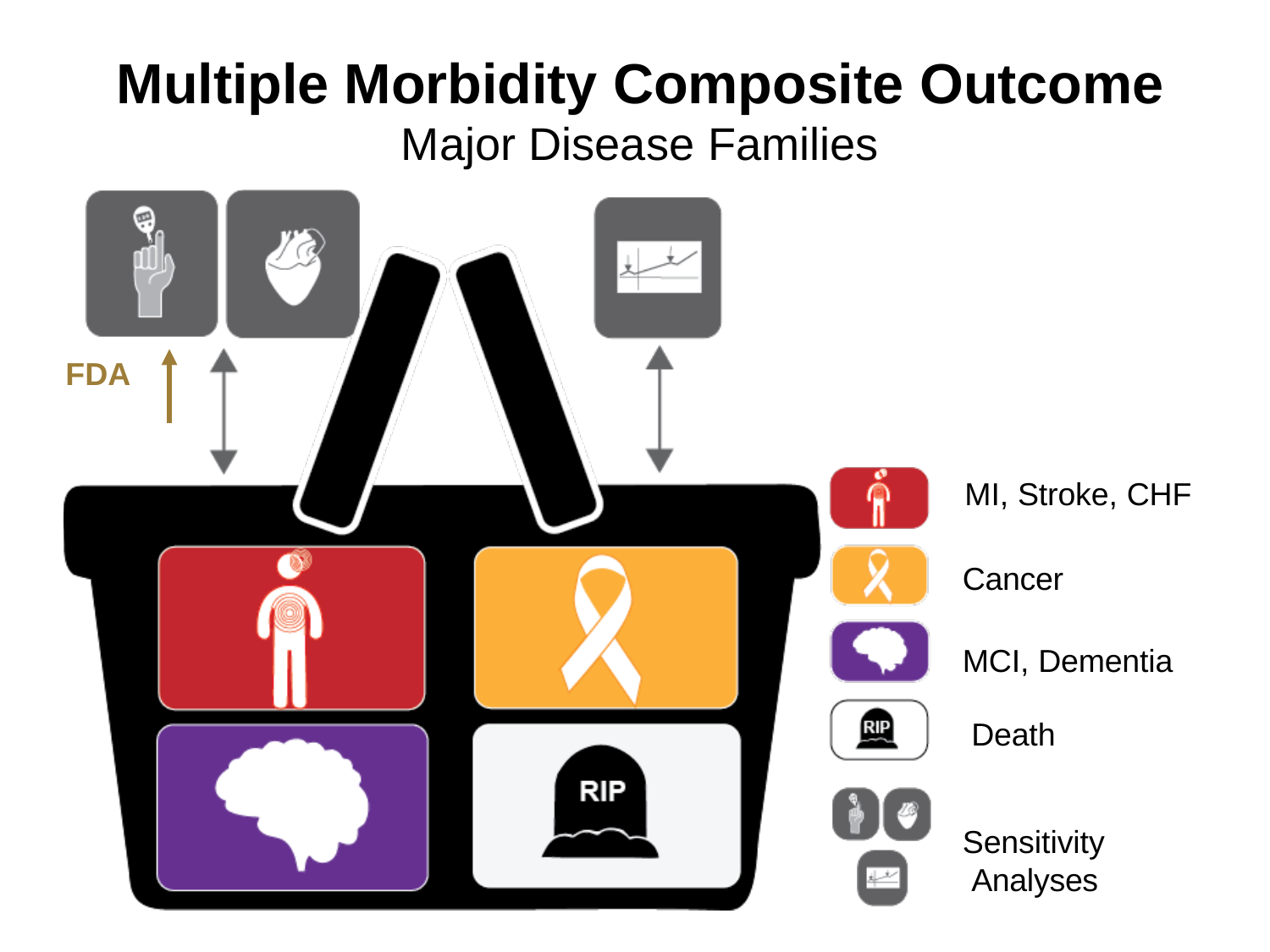

# Multiple Morbidity Composite Outcome
Major Disease Families

FDA

MI, Stroke, CHF

Cancer
MCI, Dementia  Death

Sensitivity  Analyses